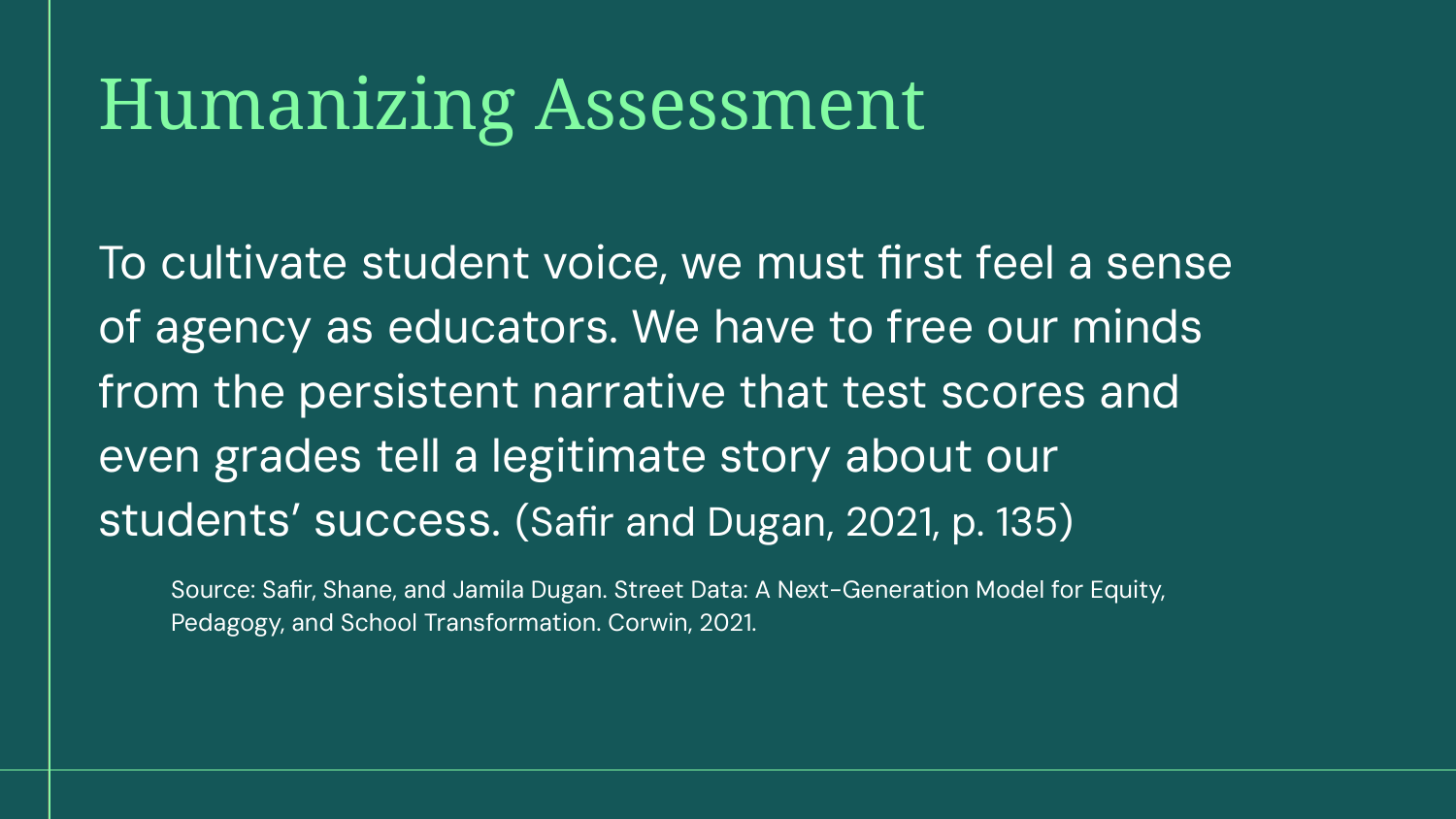

Humanizing Assessment
To cultivate student voice, we must first feel a sense of agency as educators. We have to free our minds from the persistent narrative that test scores and even grades tell a legitimate story about our students’ success. (Safir and Dugan, 2021, p. 135)
Source: Safir, Shane, and Jamila Dugan. Street Data: A Next-Generation Model for Equity, Pedagogy, and School Transformation. Corwin, 2021.